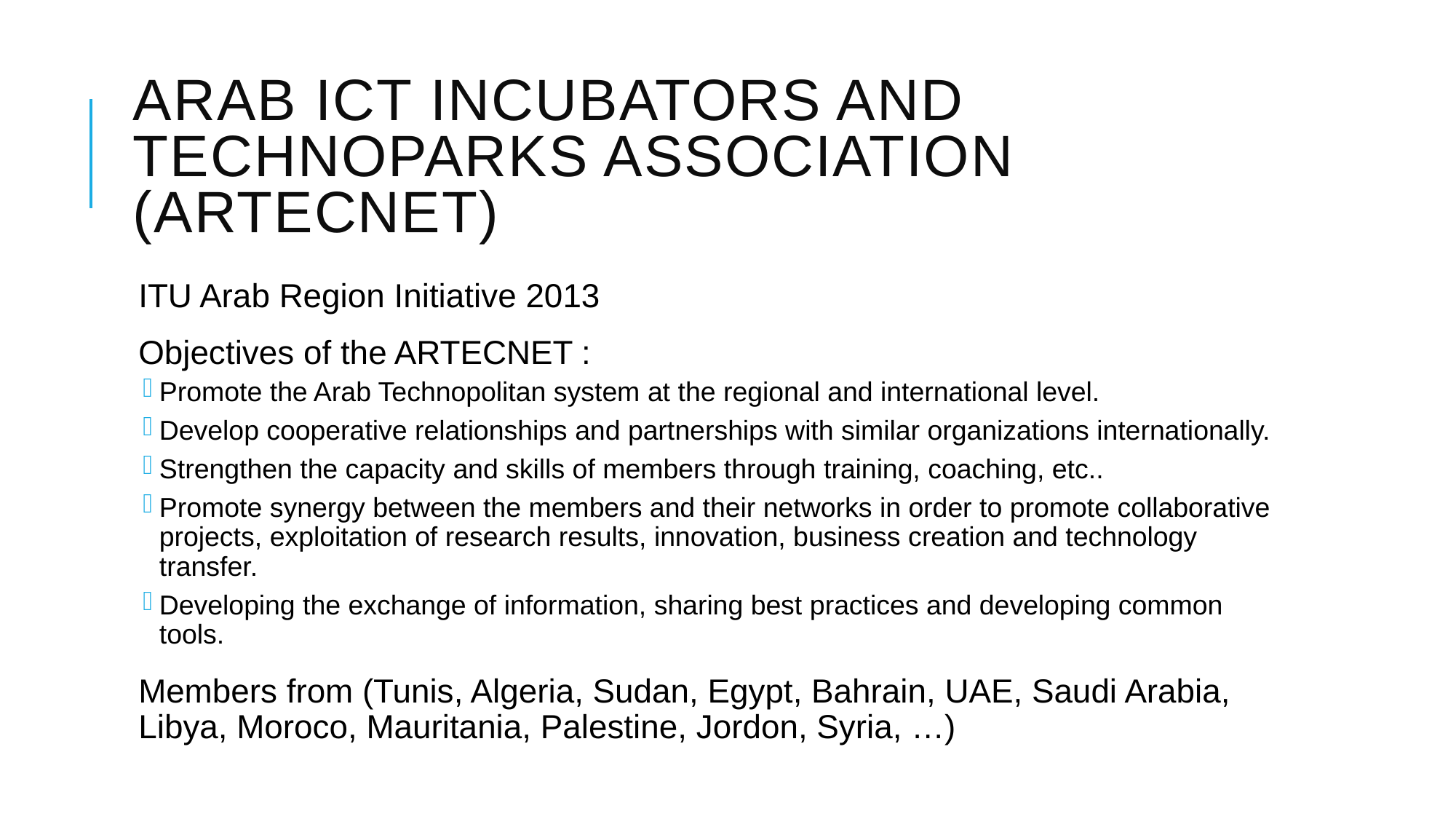

# Arab ICT Incubators and Technoparks Association (ARTECNET)
ITU Arab Region Initiative 2013
Objectives of the ARTECNET :
Promote the Arab Technopolitan system at the regional and international level.
Develop cooperative relationships and partnerships with similar organizations internationally.
Strengthen the capacity and skills of members through training, coaching, etc..
Promote synergy between the members and their networks in order to promote collaborative projects, exploitation of research results, innovation, business creation and technology transfer.
Developing the exchange of information, sharing best practices and developing common tools.
Members from (Tunis, Algeria, Sudan, Egypt, Bahrain, UAE, Saudi Arabia, Libya, Moroco, Mauritania, Palestine, Jordon, Syria, …)